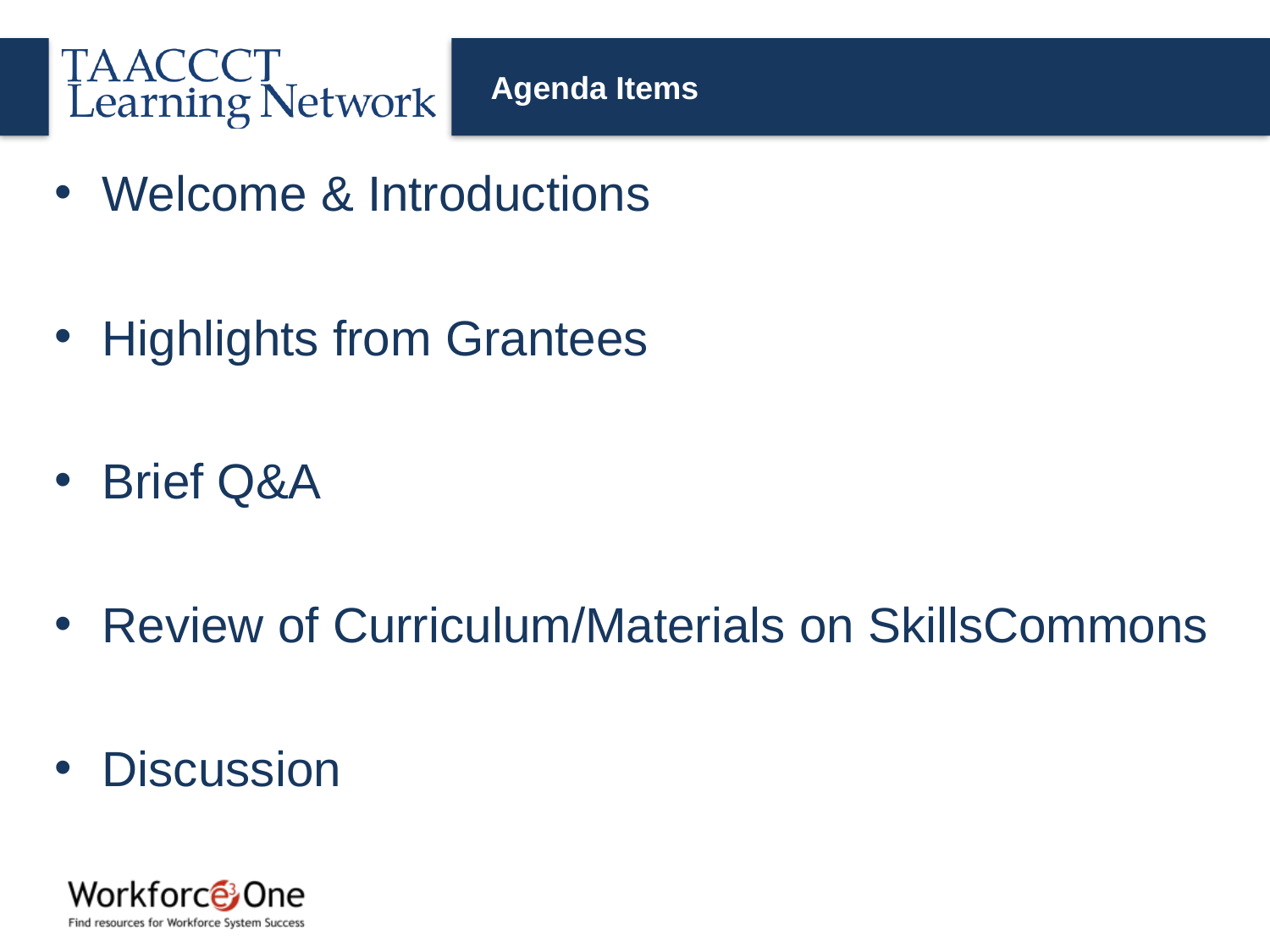

Agenda Items
Welcome & Introductions
Highlights from Grantees
Brief Q&A
Review of Curriculum/Materials on SkillsCommons
Discussion